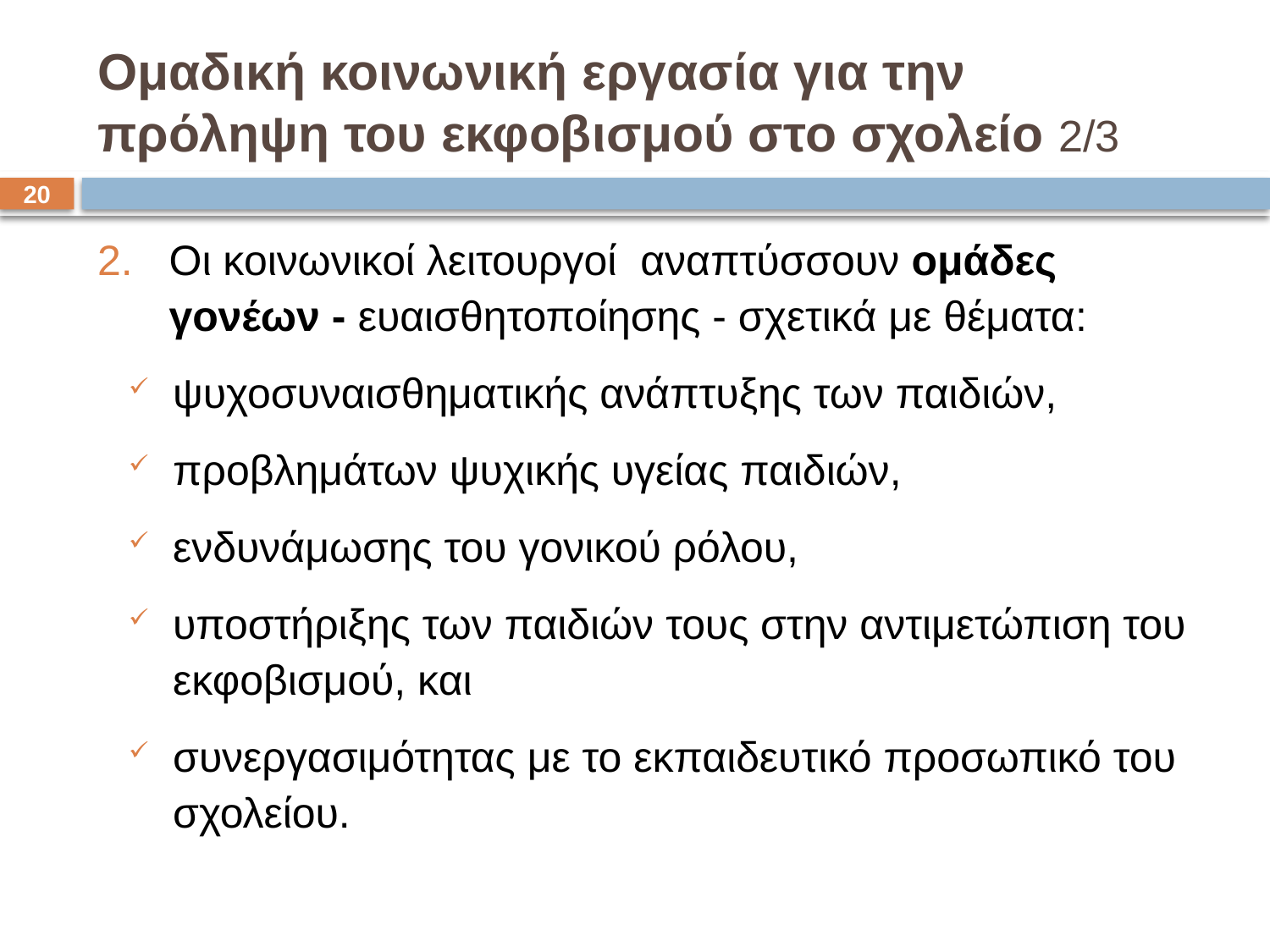

# Ομαδική κοινωνική εργασία για την πρόληψη του εκφοβισμού στο σχολείο 2/3
20
Οι κοινωνικοί λειτουργοί  αναπτύσσουν ομάδες γονέων - ευαισθητοποίησης - σχετικά με θέματα:
ψυχοσυναισθηματικής ανάπτυξης των παιδιών,
προβλημάτων ψυχικής υγείας παιδιών,
ενδυνάμωσης του γονικού ρόλου,
υποστήριξης των παιδιών τους στην αντιμετώπιση του εκφοβισμού, και
συνεργασιμότητας με το εκπαιδευτικό προσωπικό του σχολείου.